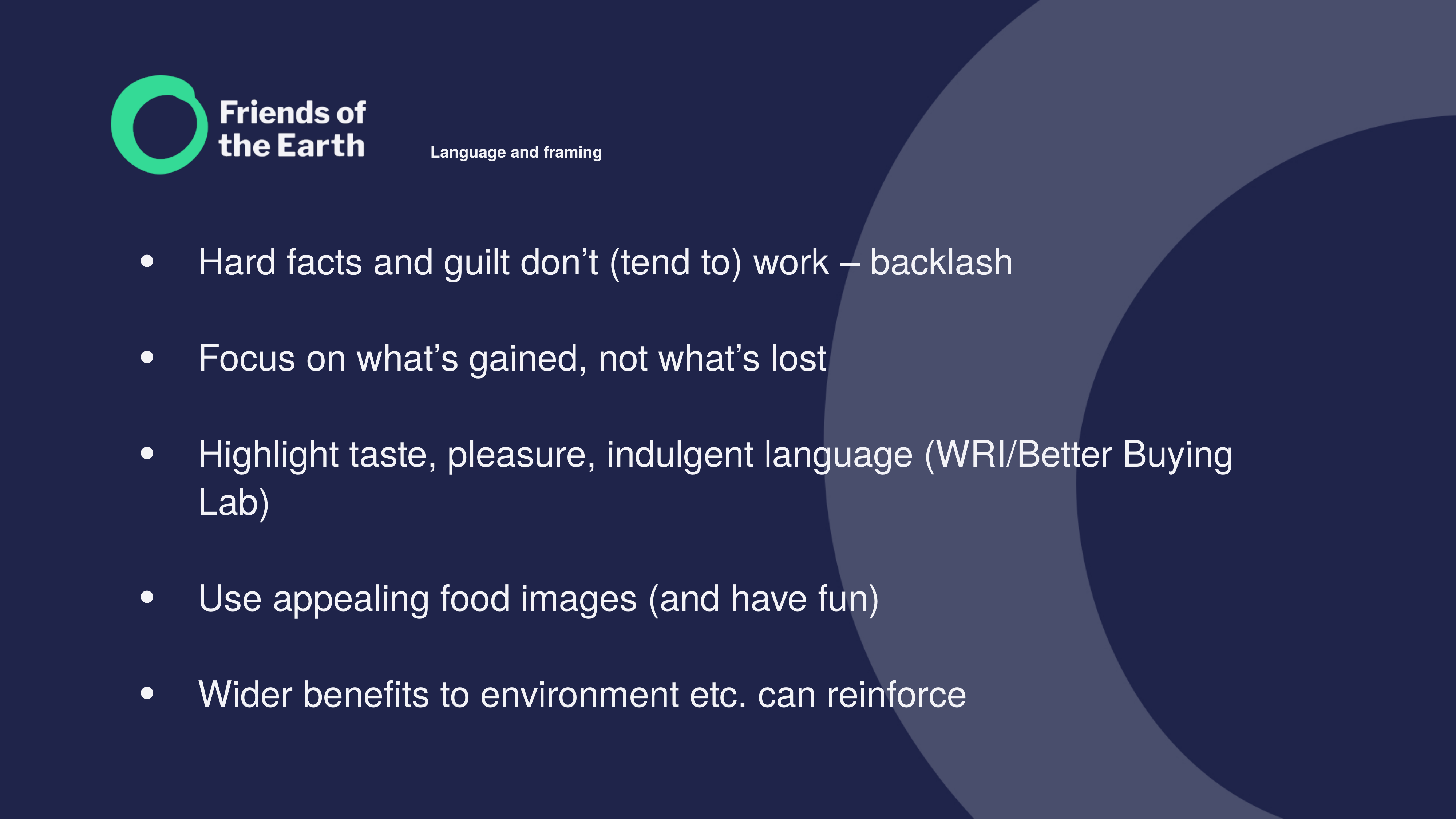

# Language and framing
Hard facts and guilt don’t (tend to) work – backlash

Focus on what’s gained, not what’s lost

Highlight taste, pleasure, indulgent language (WRI/Better Buying Lab)
Use appealing food images (and have fun)

Wider benefits to environment etc. can reinforce